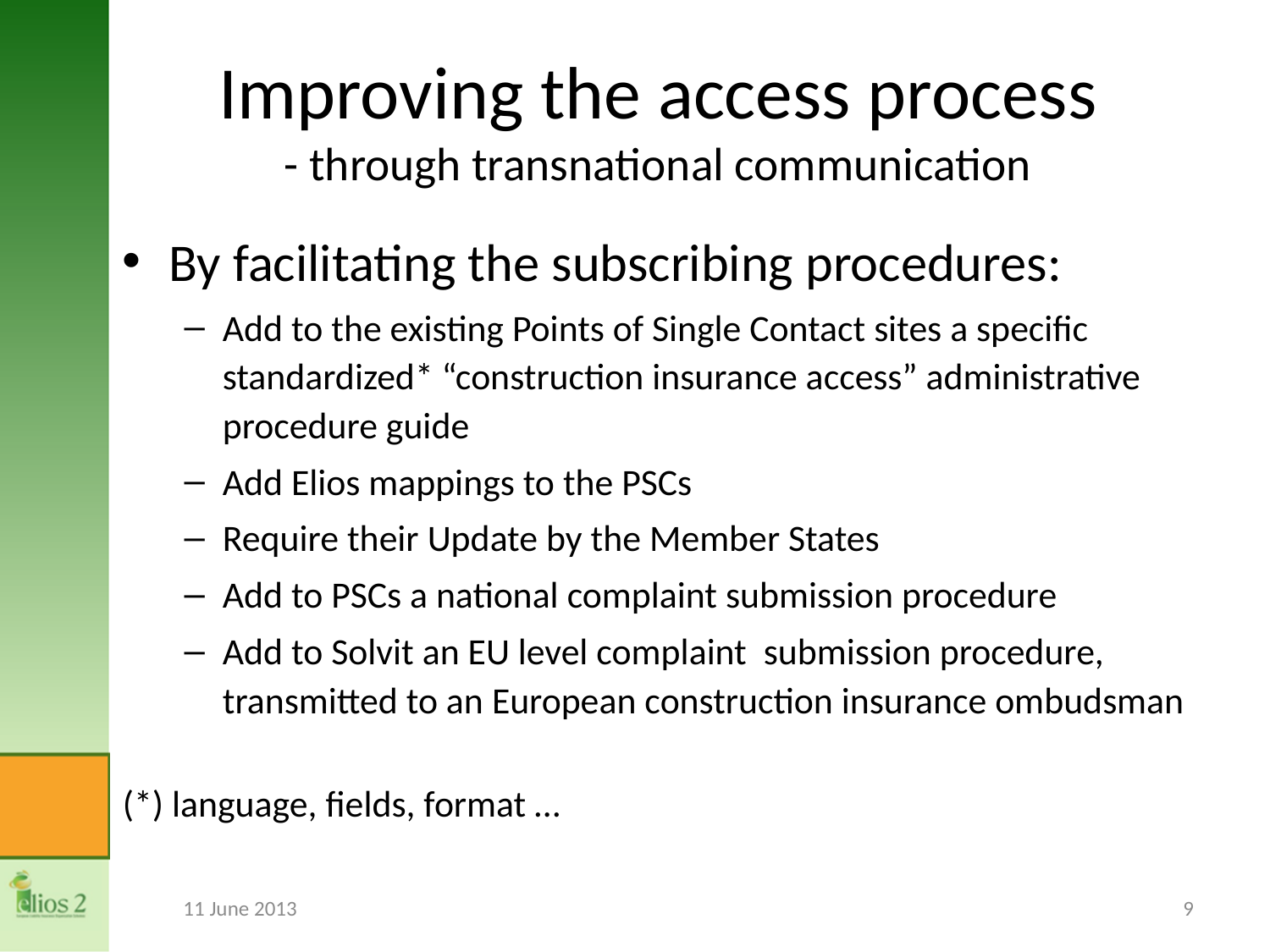

# Improving the access process - through transnational communication
By facilitating the subscribing procedures:
Add to the existing Points of Single Contact sites a specific standardized* “construction insurance access” administrative procedure guide
Add Elios mappings to the PSCs
Require their Update by the Member States
Add to PSCs a national complaint submission procedure
Add to Solvit an EU level complaint  submission procedure, transmitted to an European construction insurance ombudsman

(*) language, fields, format …
11 June 2013
9